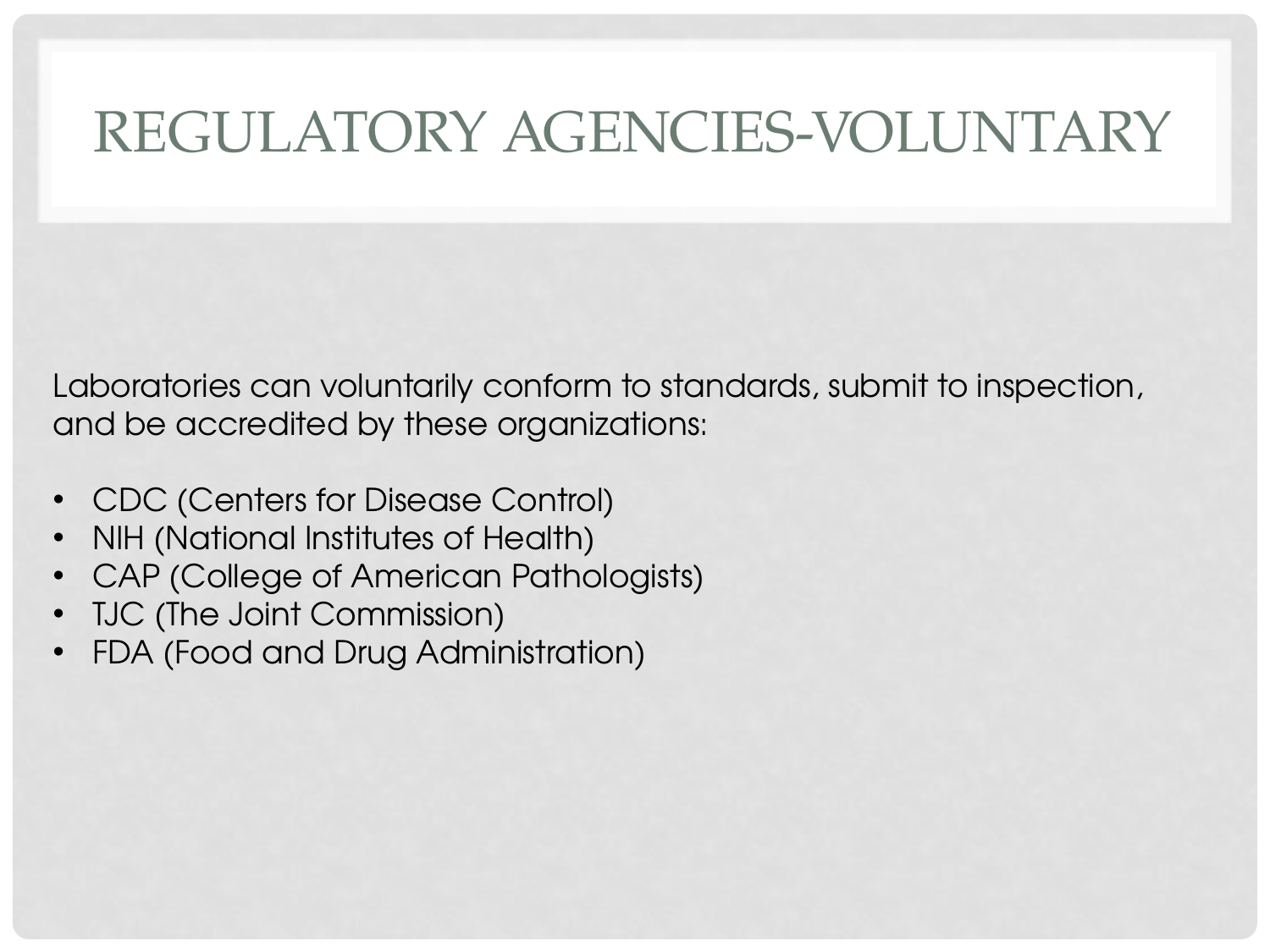

# Regulatory agencies-Voluntary
Laboratories can voluntarily conform to standards, submit to inspection,
and be accredited by these organizations:

CDC (Centers for Disease Control)
NIH (National Institutes of Health)
CAP (College of American Pathologists)
TJC (The Joint Commission)
FDA (Food and Drug Administration)